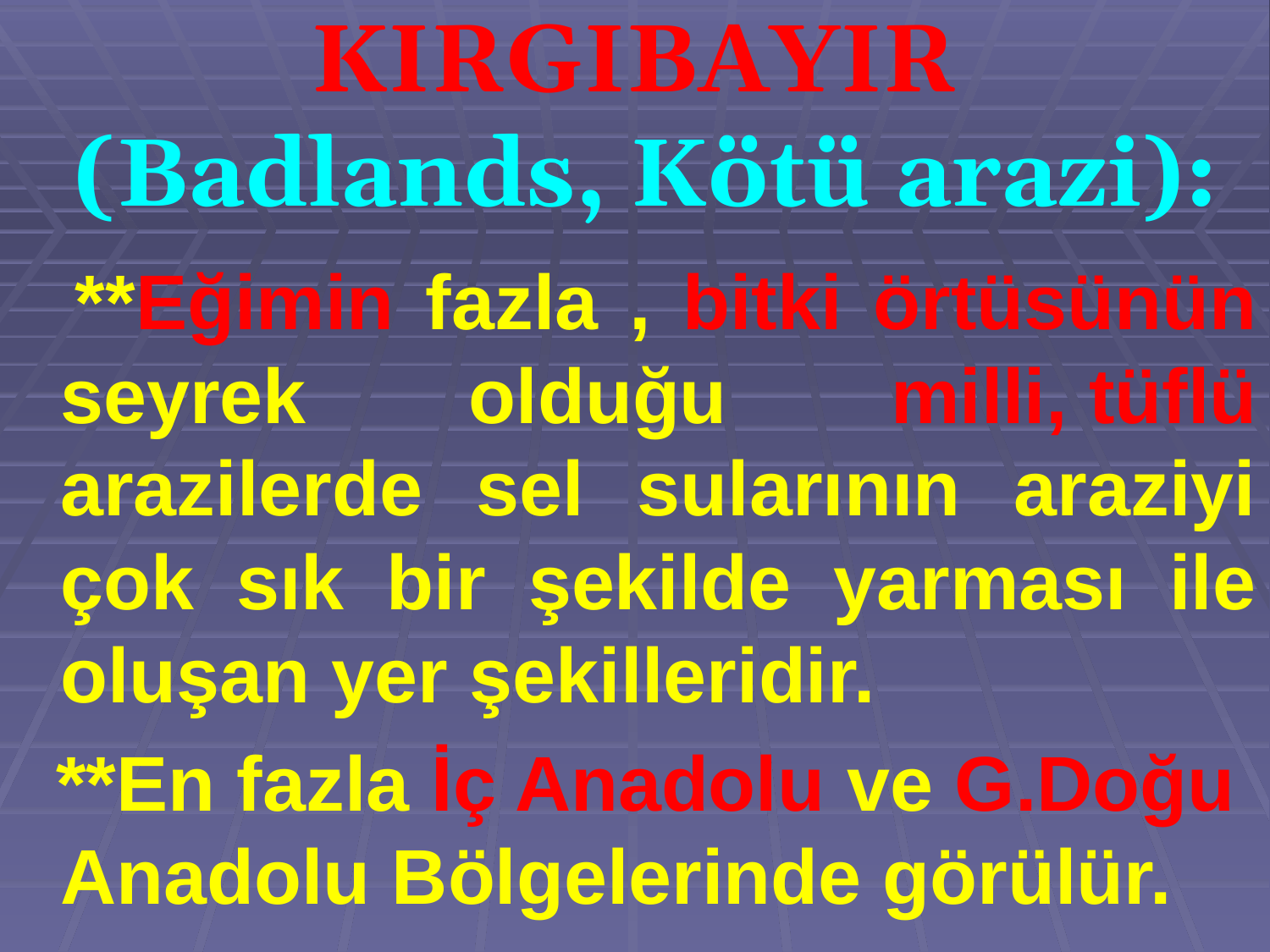

# KIRGIBAYIR (Badlands, Kötü arazi):
  **Eğimin fazla , bitki örtüsünün seyrek olduğu milli, tüflü arazilerde sel sularının araziyi çok sık bir şekilde yarması ile oluşan yer şekilleridir.
  **En fazla İç Anadolu ve G.Doğu Anadolu Bölgelerinde görülür.